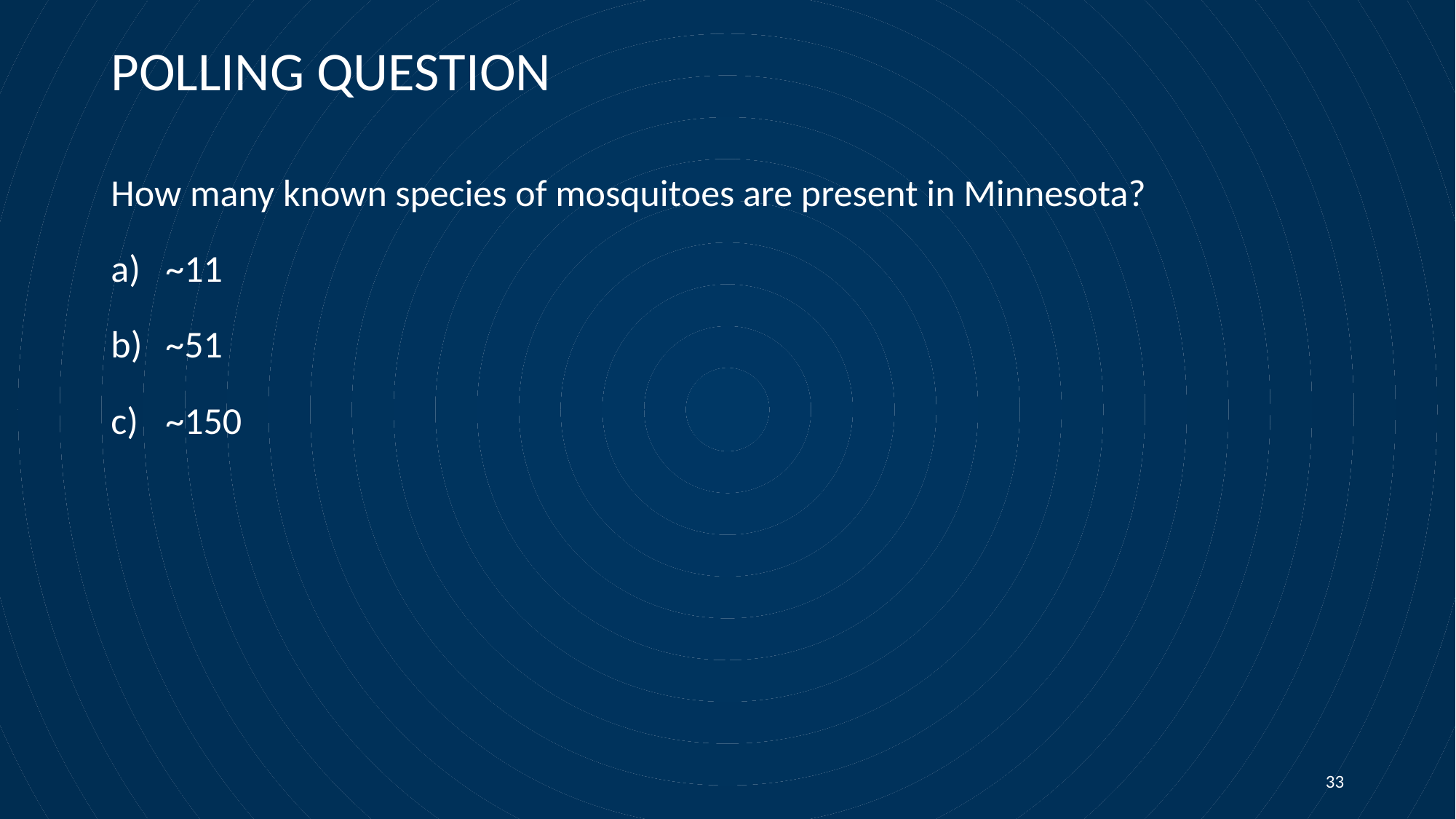

# POLLING QUESTION
How many known species of mosquitoes are present in Minnesota?
~11
~51
~150

33